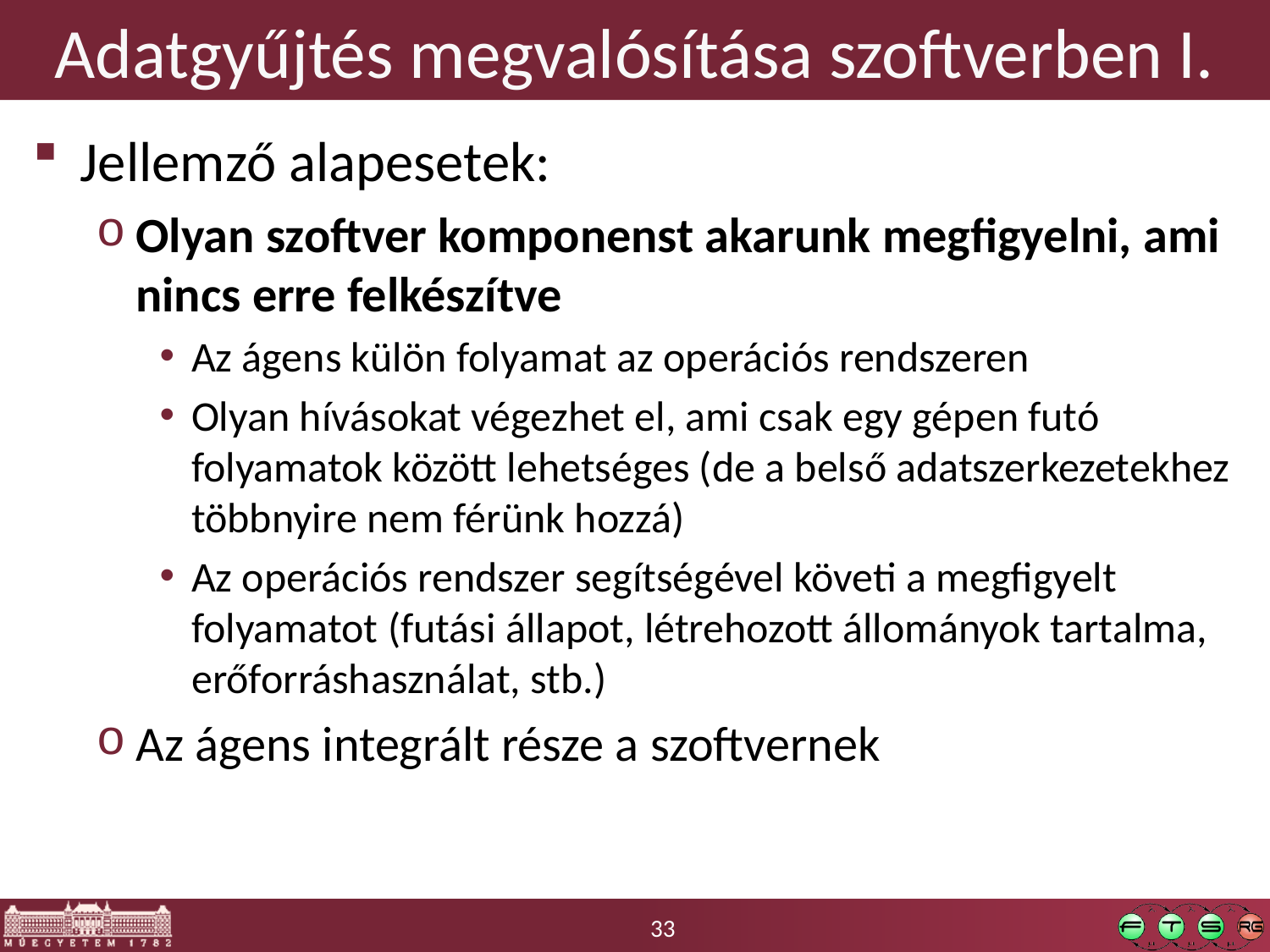

# Adatgyűjtés megvalósítása szoftverben I.
Jellemző alapesetek:
Olyan szoftver komponenst akarunk megfigyelni, ami nincs erre felkészítve
Az ágens külön folyamat az operációs rendszeren
Olyan hívásokat végezhet el, ami csak egy gépen futó folyamatok között lehetséges (de a belső adatszerkezetekhez többnyire nem férünk hozzá)
Az operációs rendszer segítségével követi a megfigyelt folyamatot (futási állapot, létrehozott állományok tartalma, erőforráshasználat, stb.)
Az ágens integrált része a szoftvernek